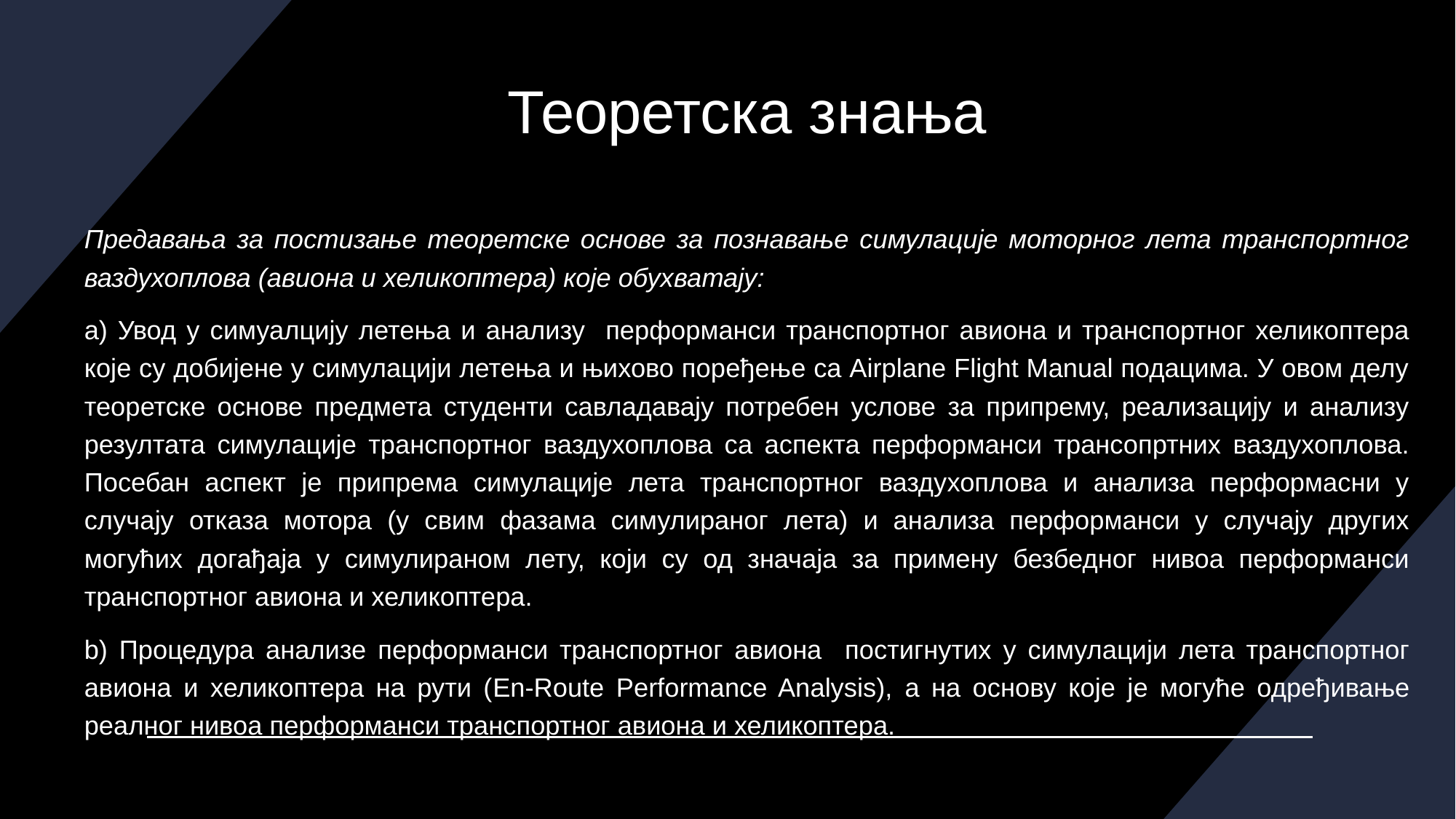

# Теоретска знања
	Предавања за постизање теоретске основе за познавање симулације моторног лета транспортног ваздухоплова (авиона и хеликоптера) које обухватају:
	a) Увод у симуалцију летења и анализу  перформанси транспортног авиона и транспортног хеликоптера које су добијене у симулацији летења и њихово поређење са Airplane Flight Manual подацима. У овом делу теоретске основе предмета студенти савладавају потребен услове за припрему, реализацију и анализу резултата симулације транспортног ваздухоплова са аспекта перформанси трансопртних ваздухоплова. Посебан аспект је припрема симулације лета транспортног ваздухоплова и анализа перформасни у случају отказа мотора (у свим фазама симулираног лета) и анализа перформанси у случају других могућих догађаја у симулираном лету, који су од значаја за примену безбедног нивоа перформанси транспортног авиона и хеликоптера.
	b) Процедура анализе перформанси транспортног авиона  постигнутих у симулацији лета транспортног авиона и хеликоптера на рути (En-Route Performance Analysis), а на основу које је могуће одређивање реалног нивоа перформанси транспортног авиона и хеликоптера.